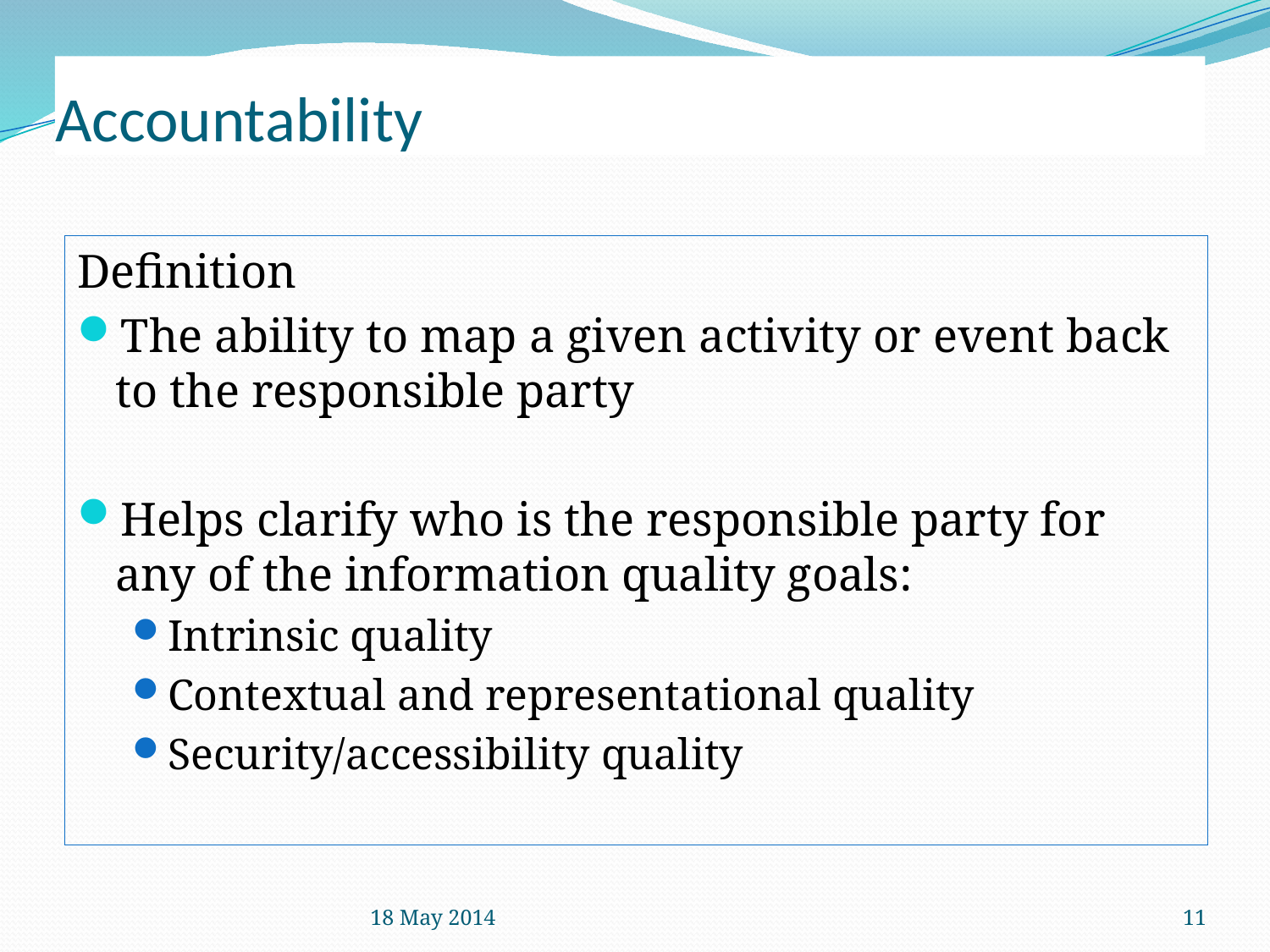

# Accountability
Definition
The ability to map a given activity or event back to the responsible party

Helps clarify who is the responsible party for any of the information quality goals:
Intrinsic quality
Contextual and representational quality
Security/accessibility quality
18 May 2014
11